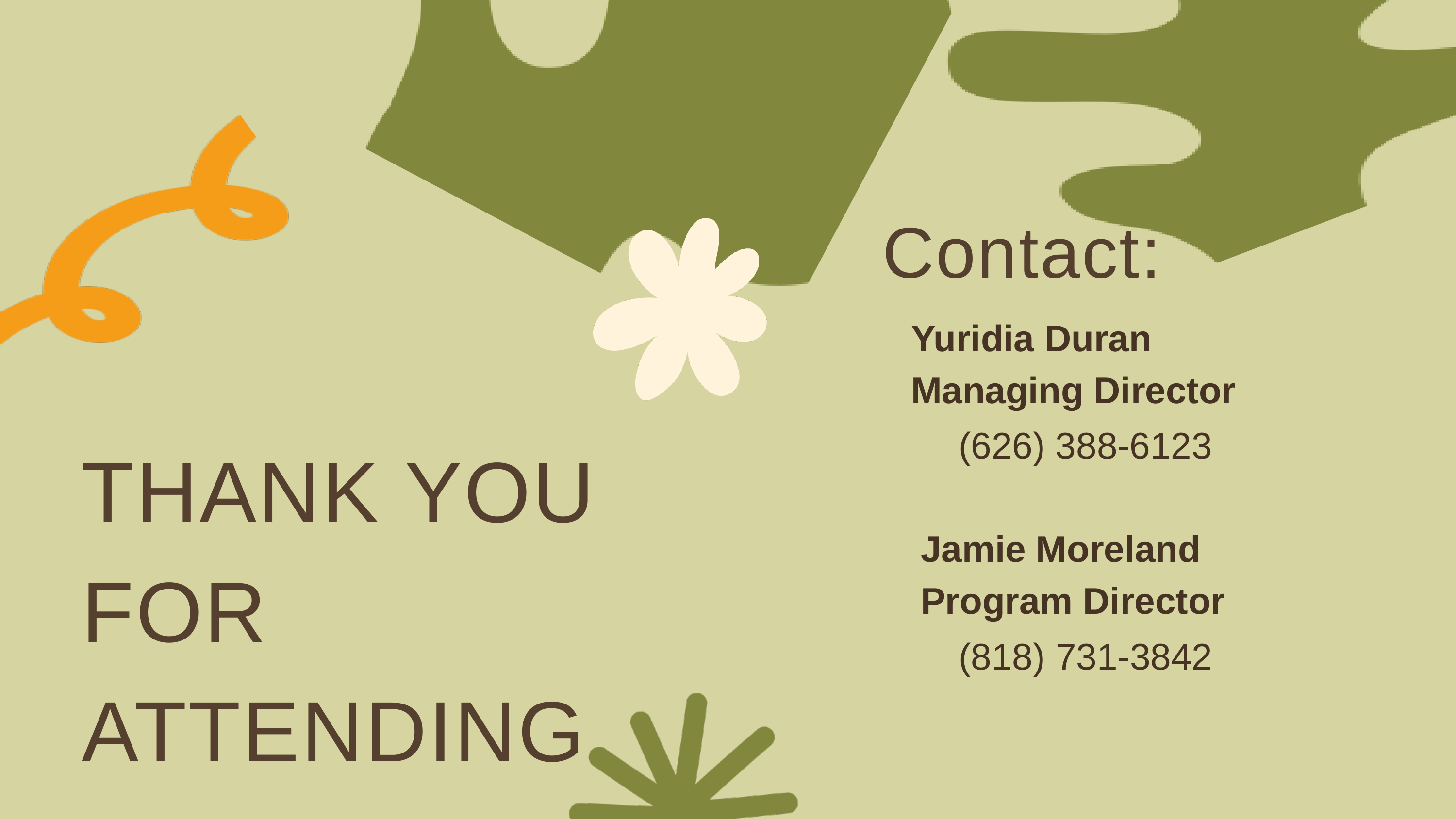

Contact:
Yuridia Duran
Managing Director
(626) 388-6123
THANK YOU
FOR ATTENDING
QUESTIONS?
Jamie Moreland
Program Director
(818) 731-3842